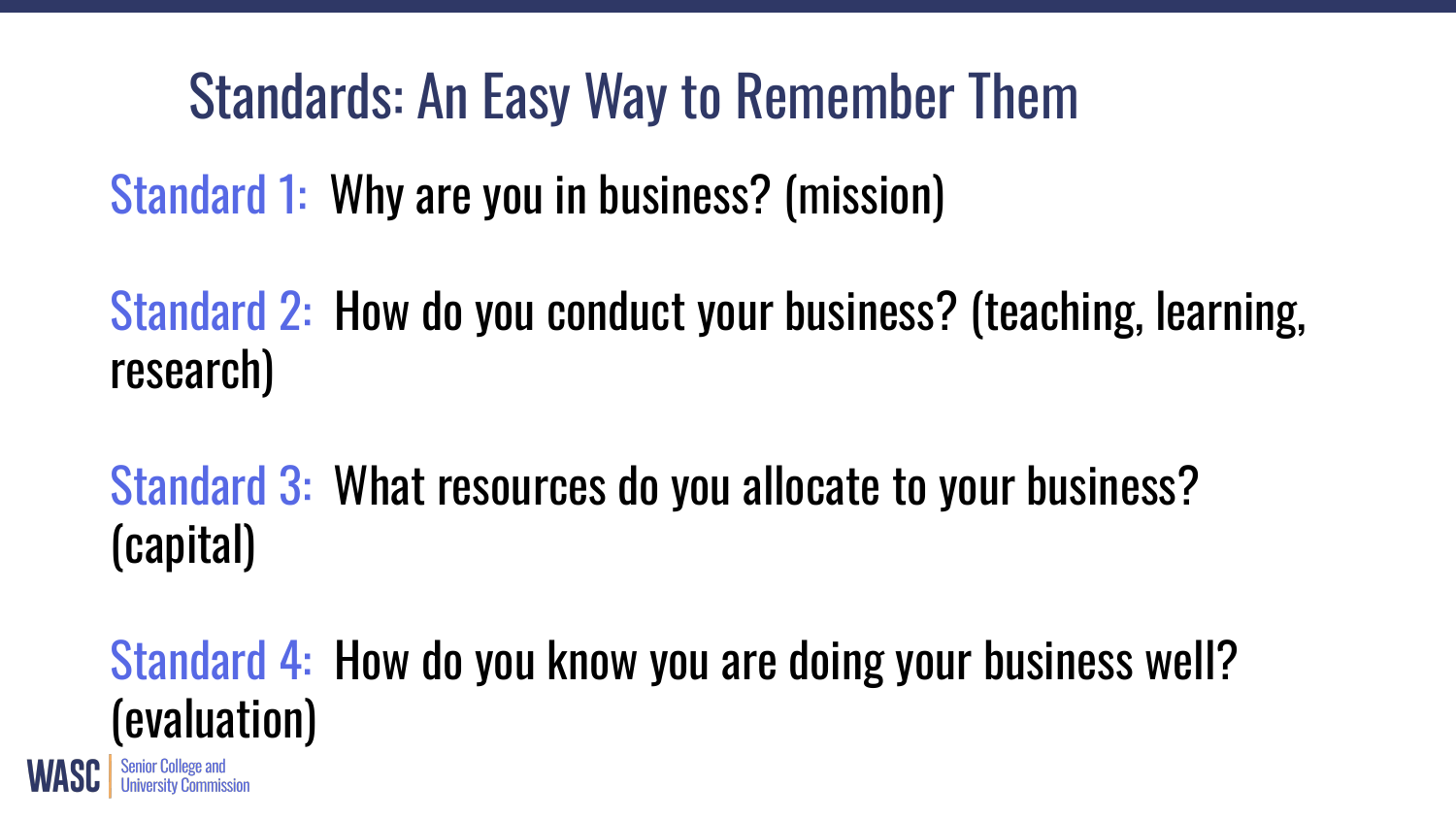

# Standards: An Easy Way to Remember Them
Standard 1:  Why are you in business? (mission)

Standard 2:  How do you conduct your business? (teaching, learning, research)

Standard 3:  What resources do you allocate to your business? (capital)

Standard 4:  How do you know you are doing your business well? (evaluation)